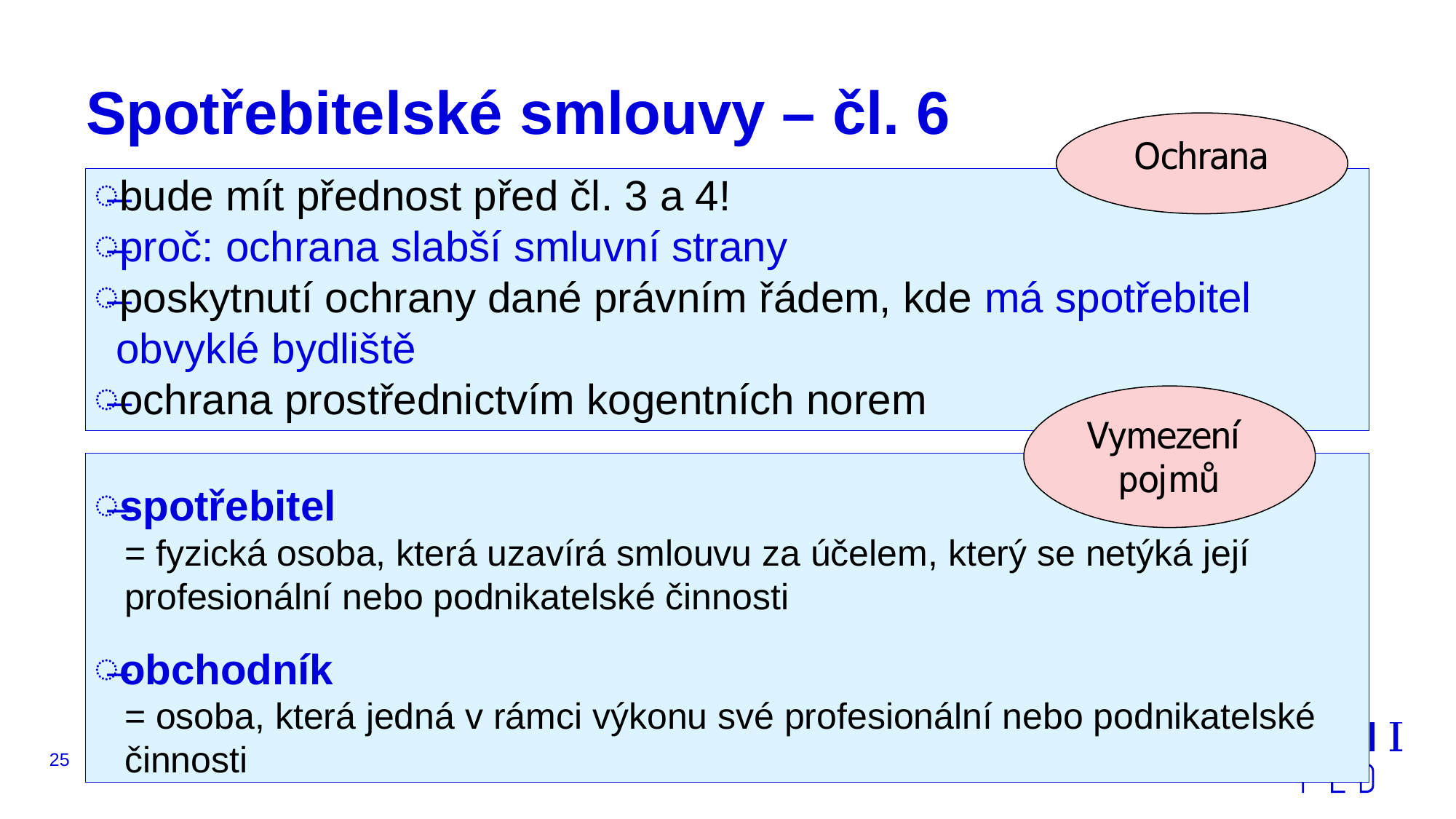

# Spotřebitelské smlouvy – čl. 6
Ochrana
bude mít přednost před čl. 3 a 4!
proč: ochrana slabší smluvní strany
poskytnutí ochrany dané právním řádem, kde má spotřebitel obvyklé bydliště
ochrana prostřednictvím kogentních norem

Vymezení
pojmů
spotřebitel
= fyzická osoba, která uzavírá smlouvu za účelem, který se netýká její profesionální nebo podnikatelské činnosti
obchodník
= osoba, která jedná v rámci výkonu své profesionální nebo podnikatelské činnosti

25
JUDr. Malachta - KOV